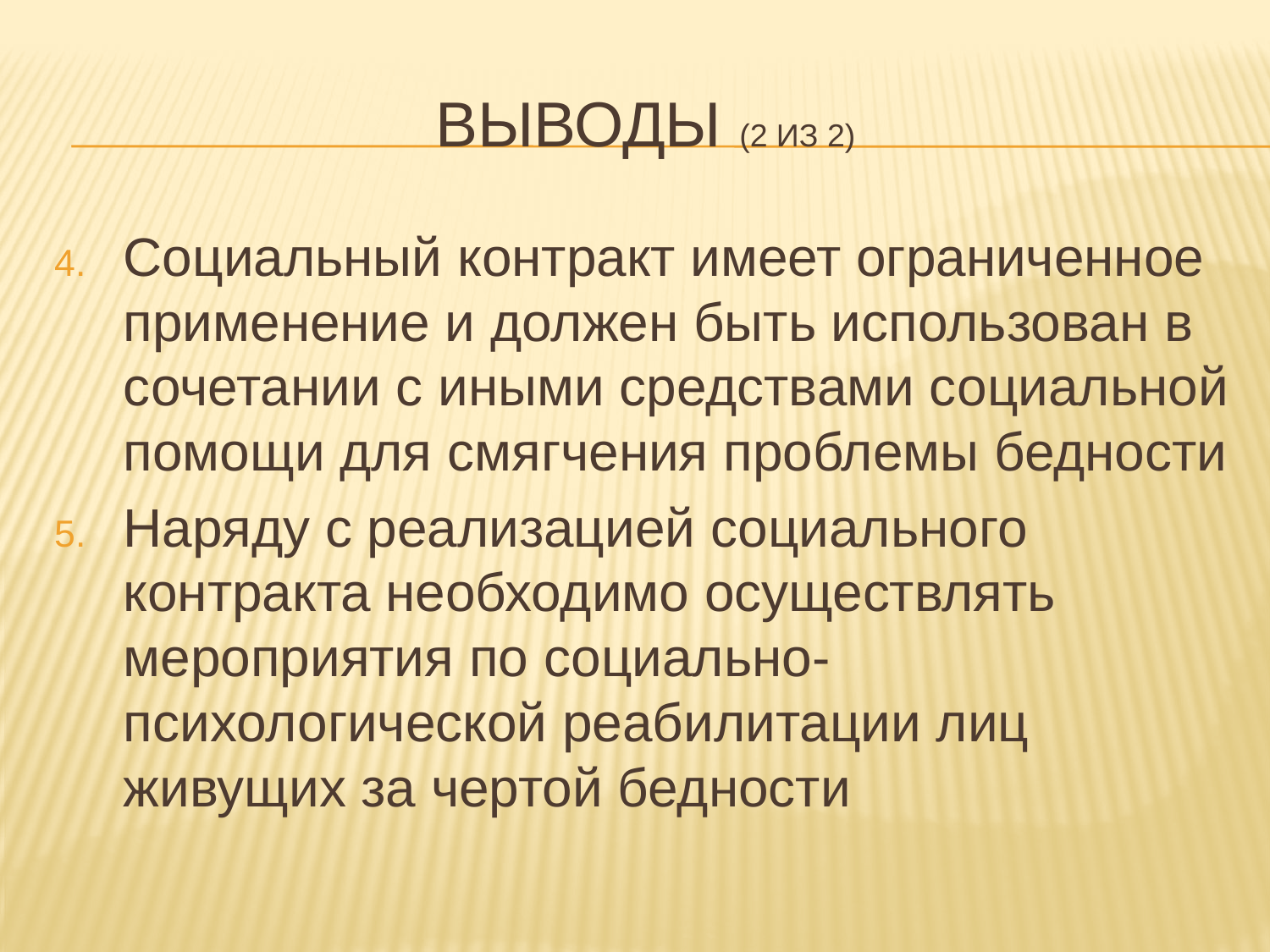

# Выводы (2 из 2)
Социальный контракт имеет ограниченное применение и должен быть использован в сочетании с иными средствами социальной помощи для смягчения проблемы бедности
Наряду с реализацией социального контракта необходимо осуществлять мероприятия по социально-психологической реабилитации лиц живущих за чертой бедности